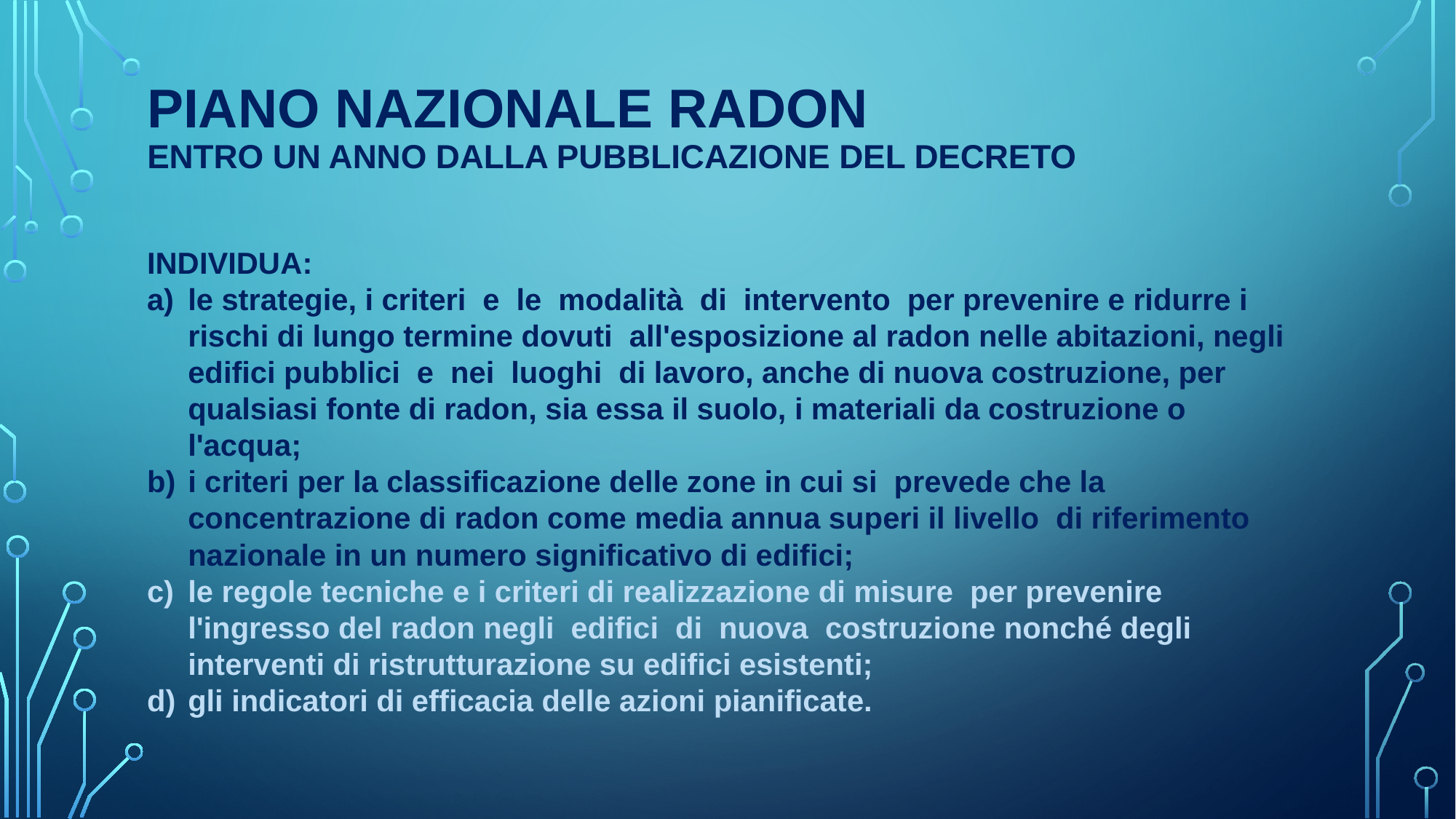

# PIANO NAZIONALE RADON entro un anno dalla pubblicazione del decreto
INDIVIDUA:
le strategie, i criteri  e  le  modalità  di  intervento  per prevenire e ridurre i rischi di lungo termine dovuti  all'esposizione al radon nelle abitazioni, negli edifici pubblici  e  nei  luoghi  di lavoro, anche di nuova costruzione, per qualsiasi fonte di radon, sia essa il suolo, i materiali da costruzione o l'acqua;
i criteri per la classificazione delle zone in cui si  prevede che la concentrazione di radon come media annua superi il livello  di riferimento nazionale in un numero significativo di edifici;
le regole tecniche e i criteri di realizzazione di misure  per prevenire l'ingresso del radon negli  edifici  di  nuova  costruzione nonché degli interventi di ristrutturazione su edifici esistenti;
gli indicatori di efficacia delle azioni pianificate.